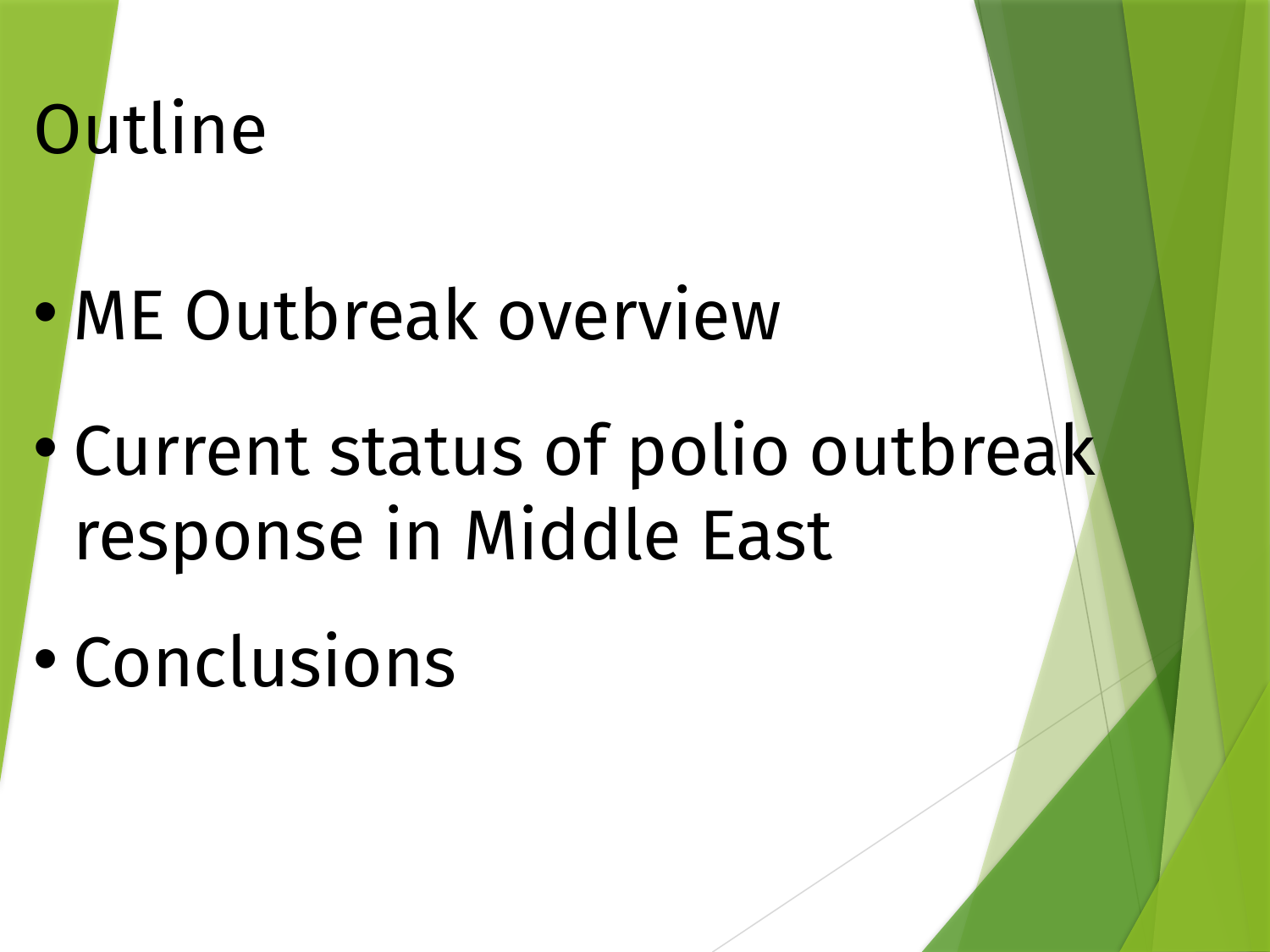

Outline

ME Outbreak overview

Current status of polio outbreak response in Middle East

Conclusions